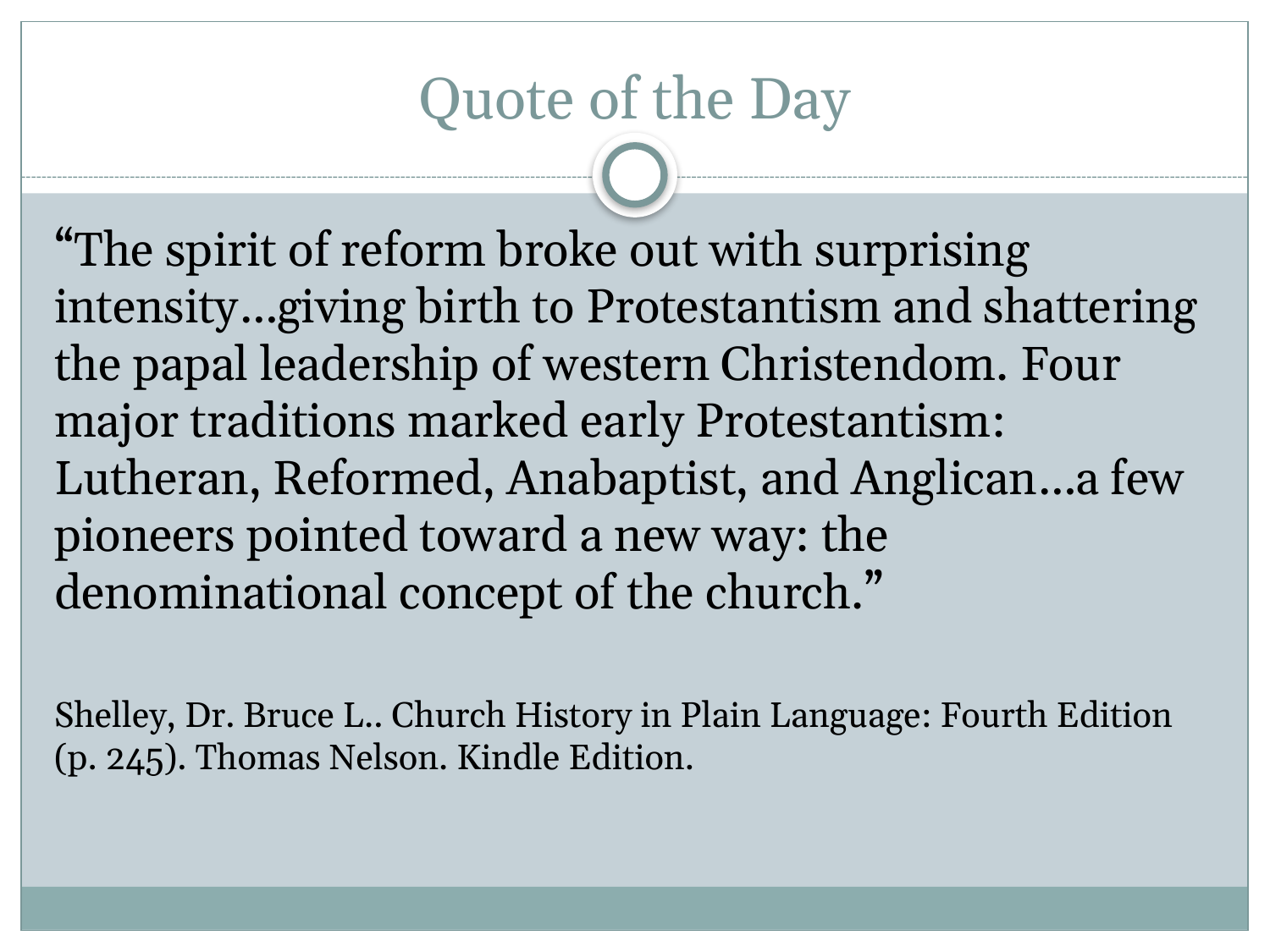

# Quote of the Day
“The spirit of reform broke out with surprising intensity…giving birth to Protestantism and shattering the papal leadership of western Christendom. Four major traditions marked early Protestantism: Lutheran, Reformed, Anabaptist, and Anglican…a few pioneers pointed toward a new way: the denominational concept of the church.”

Shelley, Dr. Bruce L.. Church History in Plain Language: Fourth Edition (p. 245). Thomas Nelson. Kindle Edition.